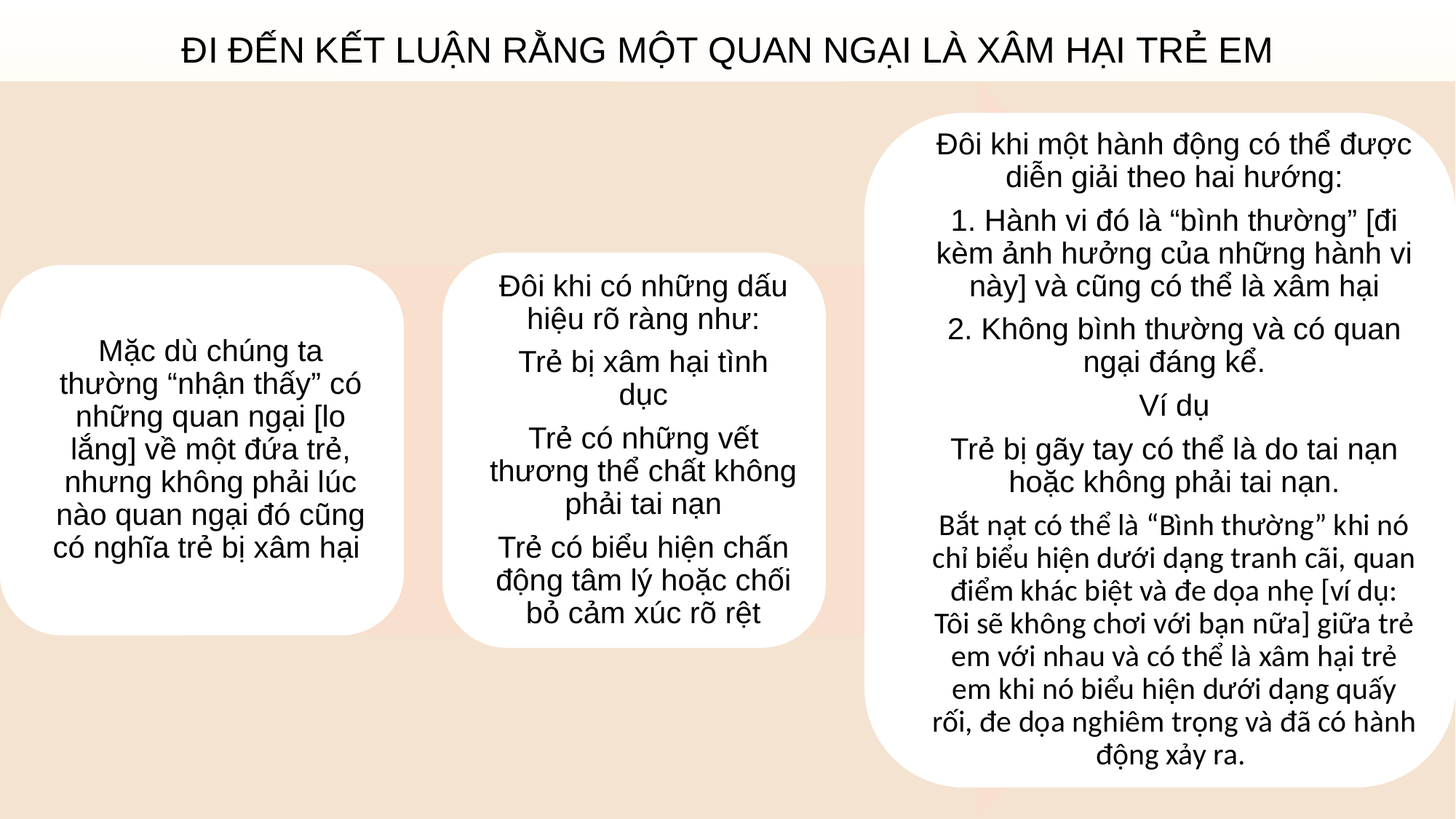

# Đi đến kết luận rằng một quan ngại là xâm hại trẻ em
Mặc dù chúng ta thường “nhận thấy” có những quan ngại [lo lắng] về một đứa trẻ, nhưng không phải lúc nào quan ngại đó cũng có nghĩa trẻ bị xâm hại
Đôi khi có những dấu hiệu rõ ràng như:
Trẻ bị xâm hại tình dục
Trẻ có những vết thương thể chất không phải tai nạn
Trẻ có biểu hiện chấn động tâm lý hoặc chối bỏ cảm xúc rõ rệt
Đôi khi một hành động có thể được diễn giải theo hai hướng:
1. Hành vi đó là “bình thường” [đi kèm ảnh hưởng của những hành vi này] và cũng có thể là xâm hại
2. Không bình thường và có quan ngại đáng kể.
Ví dụ
Trẻ bị gãy tay có thể là do tai nạn hoặc không phải tai nạn.
Bắt nạt có thể là “Bình thường” khi nó chỉ biểu hiện dưới dạng tranh cãi, quan điểm khác biệt và đe dọa nhẹ [ví dụ: Tôi sẽ không chơi với bạn nữa] giữa trẻ em với nhau và có thể là xâm hại trẻ em khi nó biểu hiện dưới dạng quấy rối, đe dọa nghiêm trọng và đã có hành động xảy ra.